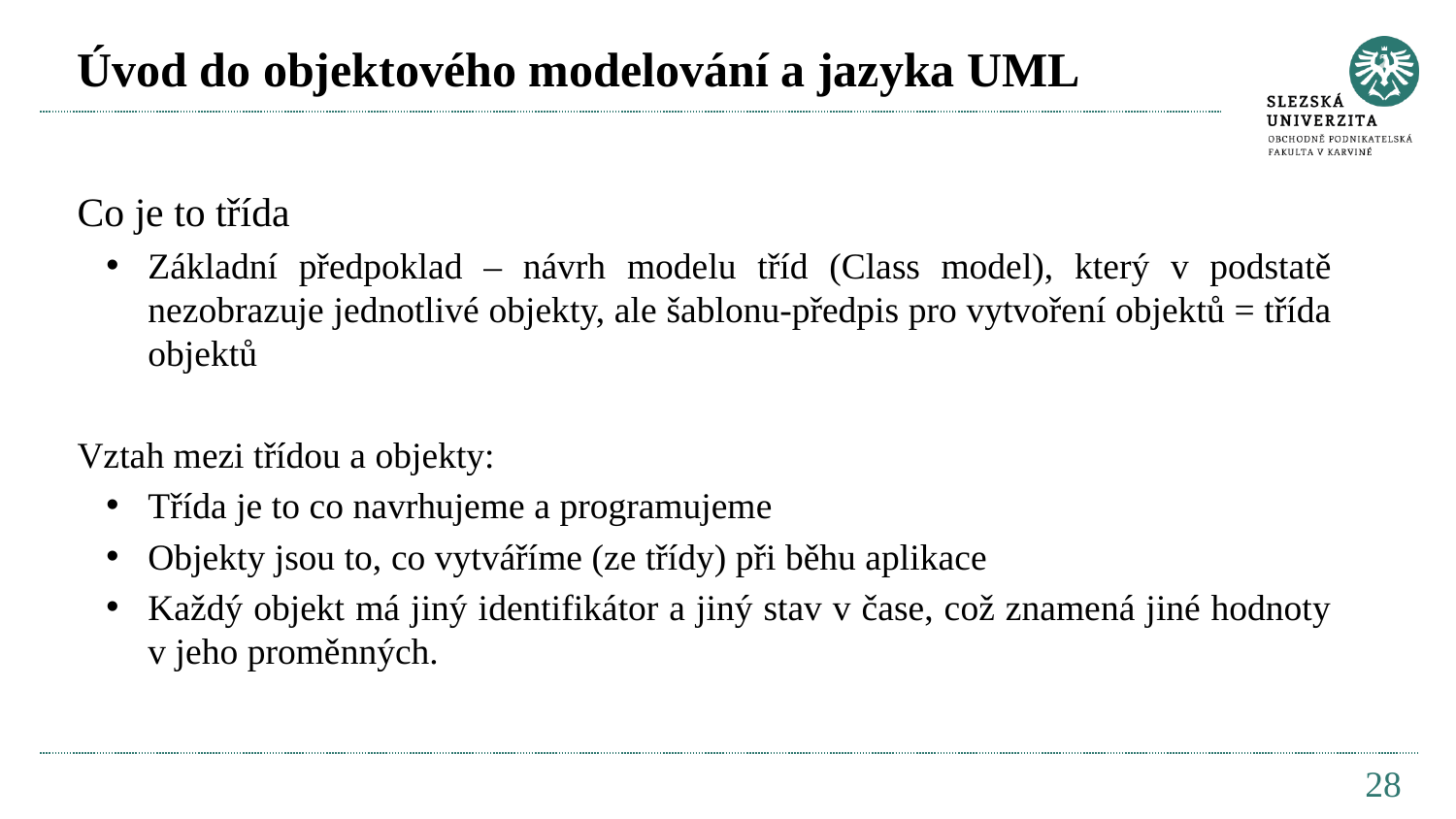

# Úvod do objektového modelování a jazyka UML

Co je to třída
Základní předpoklad – návrh modelu tříd (Class model), který v podstatě nezobrazuje jednotlivé objekty, ale šablonu-předpis pro vytvoření objektů = třída objektů

Vztah mezi třídou a objekty:
Třída je to co navrhujeme a programujeme
Objekty jsou to, co vytváříme (ze třídy) při běhu aplikace
Každý objekt má jiný identifikátor a jiný stav v čase, což znamená jiné hodnoty v jeho proměnných.

28